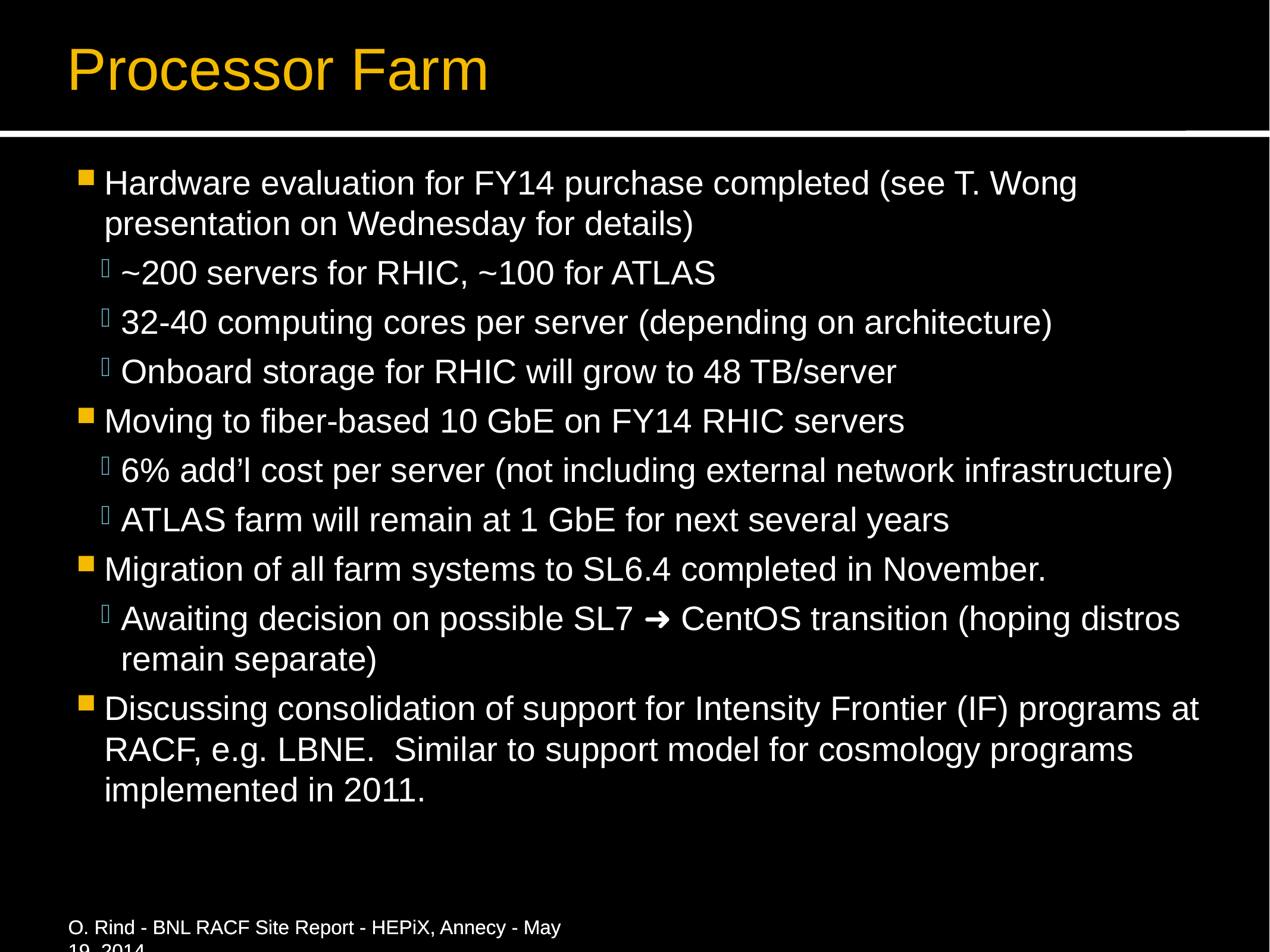

# Processor Farm

Hardware evaluation for FY14 purchase completed (see T. Wong presentation on Wednesday for details)
~200 servers for RHIC, ~100 for ATLAS
32-40 computing cores per server (depending on architecture)
Onboard storage for RHIC will grow to 48 TB/server
Moving to fiber-based 10 GbE on FY14 RHIC servers
6% add’l cost per server (not including external network infrastructure)
ATLAS farm will remain at 1 GbE for next several years
Migration of all farm systems to SL6.4 completed in November.
Awaiting decision on possible SL7 ➜ CentOS transition (hoping distros remain separate)
Discussing consolidation of support for Intensity Frontier (IF) programs at RACF, e.g. LBNE.  Similar to support model for cosmology programs implemented in 2011.
O. Rind - BNL RACF Site Report - HEPiX, Annecy - May 19, 2014
3